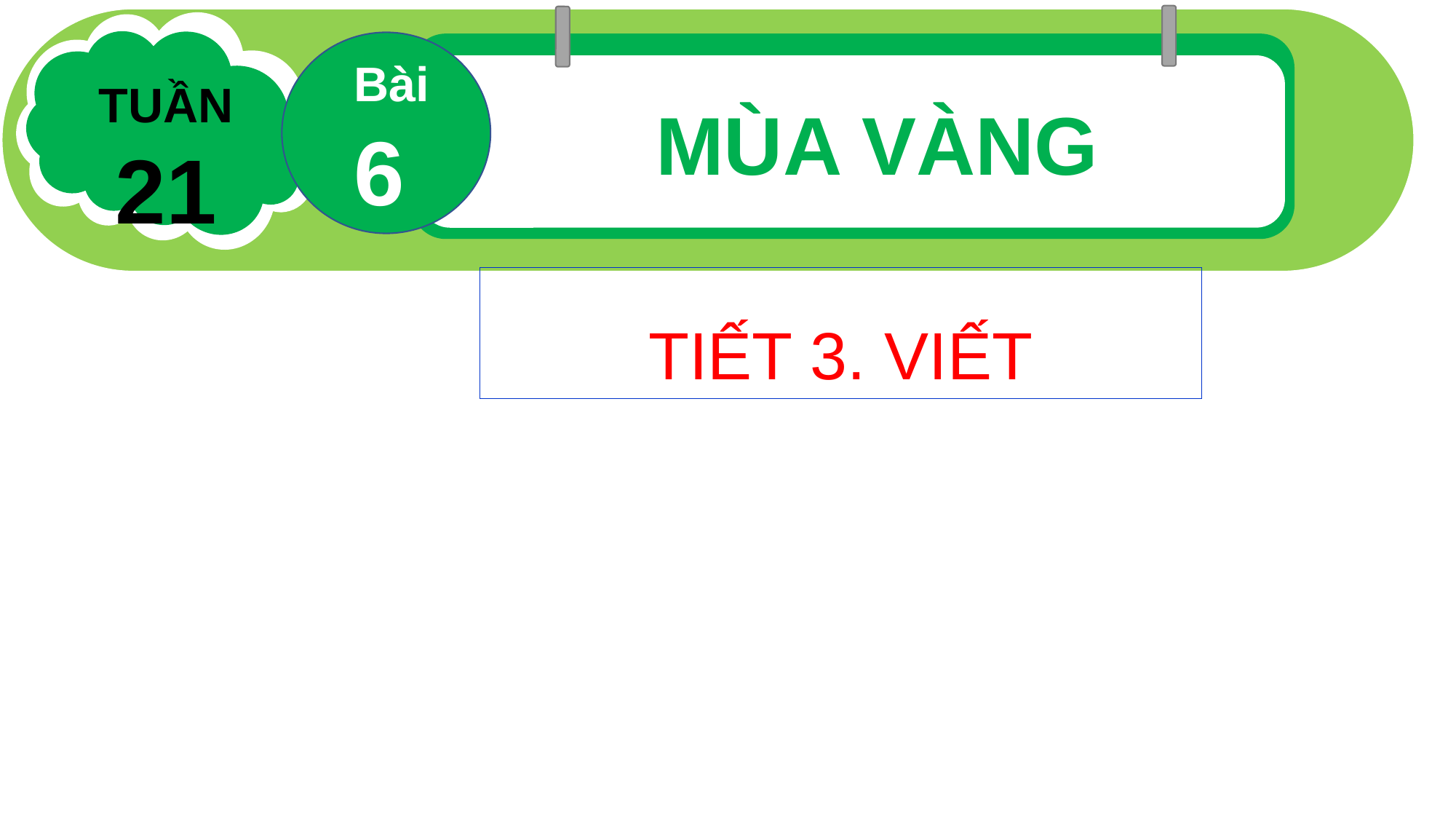

Bài
6

TUẦN 21
MÙA VÀNG
TIẾT 3. VIẾT